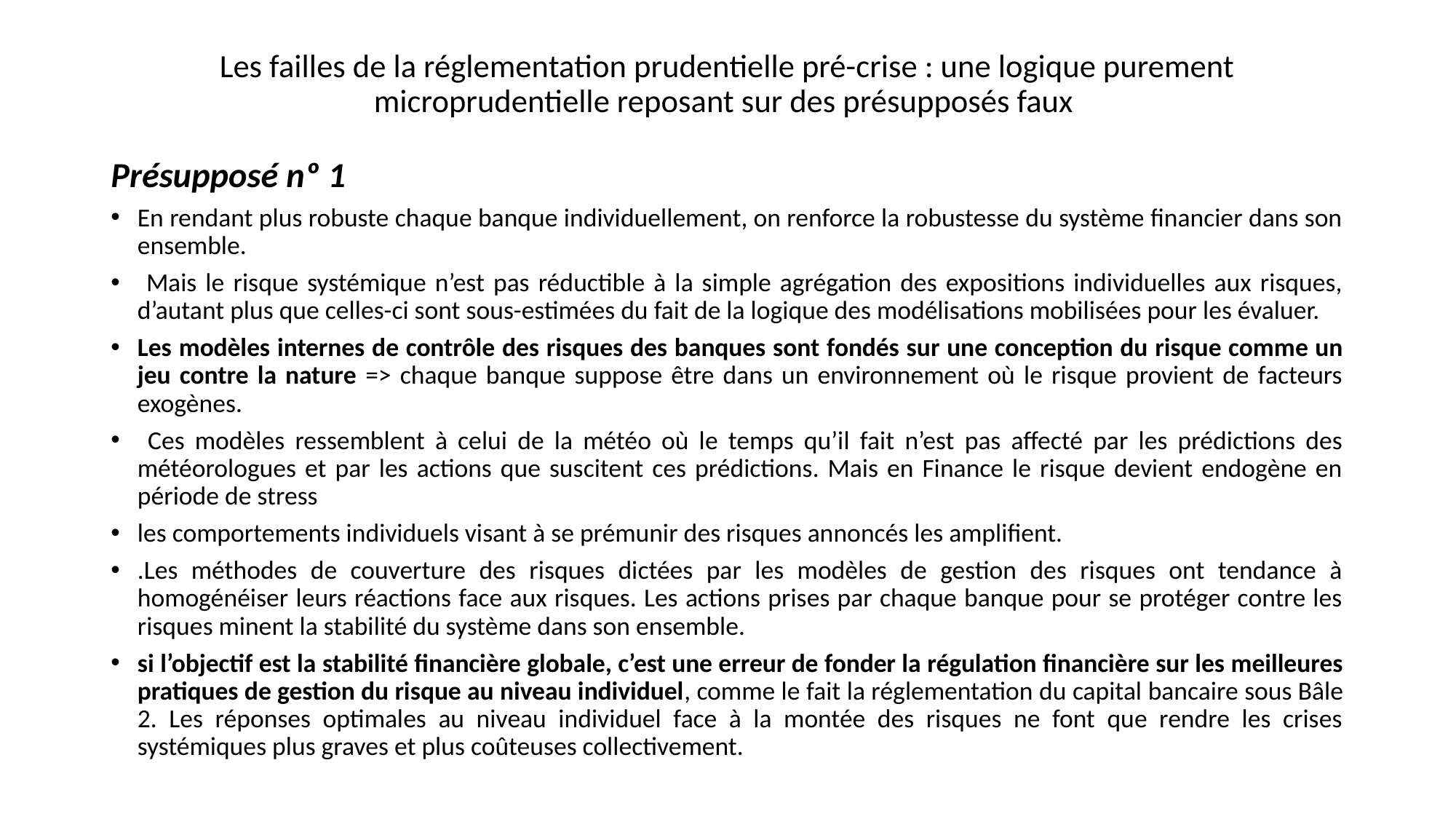

# Les failles de la réglementation prudentielle pré-crise : une logique purement microprudentielle reposant sur des présupposés faux
Présupposé nº 1
En rendant plus robuste chaque banque individuellement, on renforce la robustesse du système financier dans son ensemble.
 Mais le risque systémique n’est pas réductible à la simple agrégation des expositions individuelles aux risques, d’autant plus que celles-ci sont sous-estimées du fait de la logique des modélisations mobilisées pour les évaluer.
Les modèles internes de contrôle des risques des banques sont fondés sur une conception du risque comme un jeu contre la nature => chaque banque suppose être dans un environnement où le risque provient de facteurs exogènes.
 Ces modèles ressemblent à celui de la météo où le temps qu’il fait n’est pas affecté par les prédictions des météorologues et par les actions que suscitent ces prédictions. Mais en Finance le risque devient endogène en période de stress
les comportements individuels visant à se prémunir des risques annoncés les amplifient.
.Les méthodes de couverture des risques dictées par les modèles de gestion des risques ont tendance à homogénéiser leurs réactions face aux risques. Les actions prises par chaque banque pour se protéger contre les risques minent la stabilité du système dans son ensemble.
si l’objectif est la stabilité financière globale, c’est une erreur de fonder la régulation financière sur les meilleures pratiques de gestion du risque au niveau individuel, comme le fait la réglementation du capital bancaire sous Bâle 2. Les réponses optimales au niveau individuel face à la montée des risques ne font que rendre les crises systémiques plus graves et plus coûteuses collectivement.